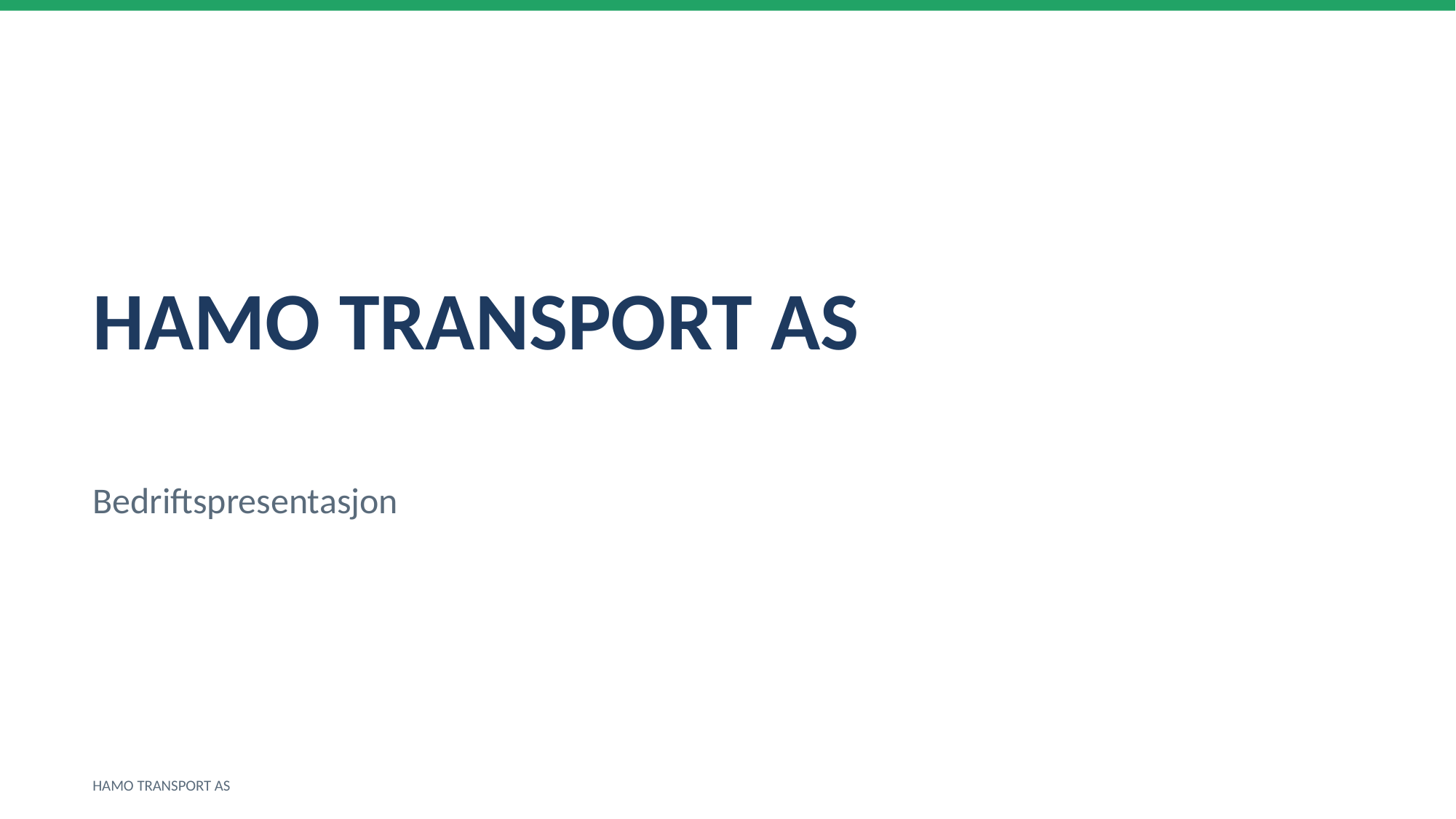

HAMO TRANSPORT AS
Bedriftspresentasjon
HAMO TRANSPORT AS